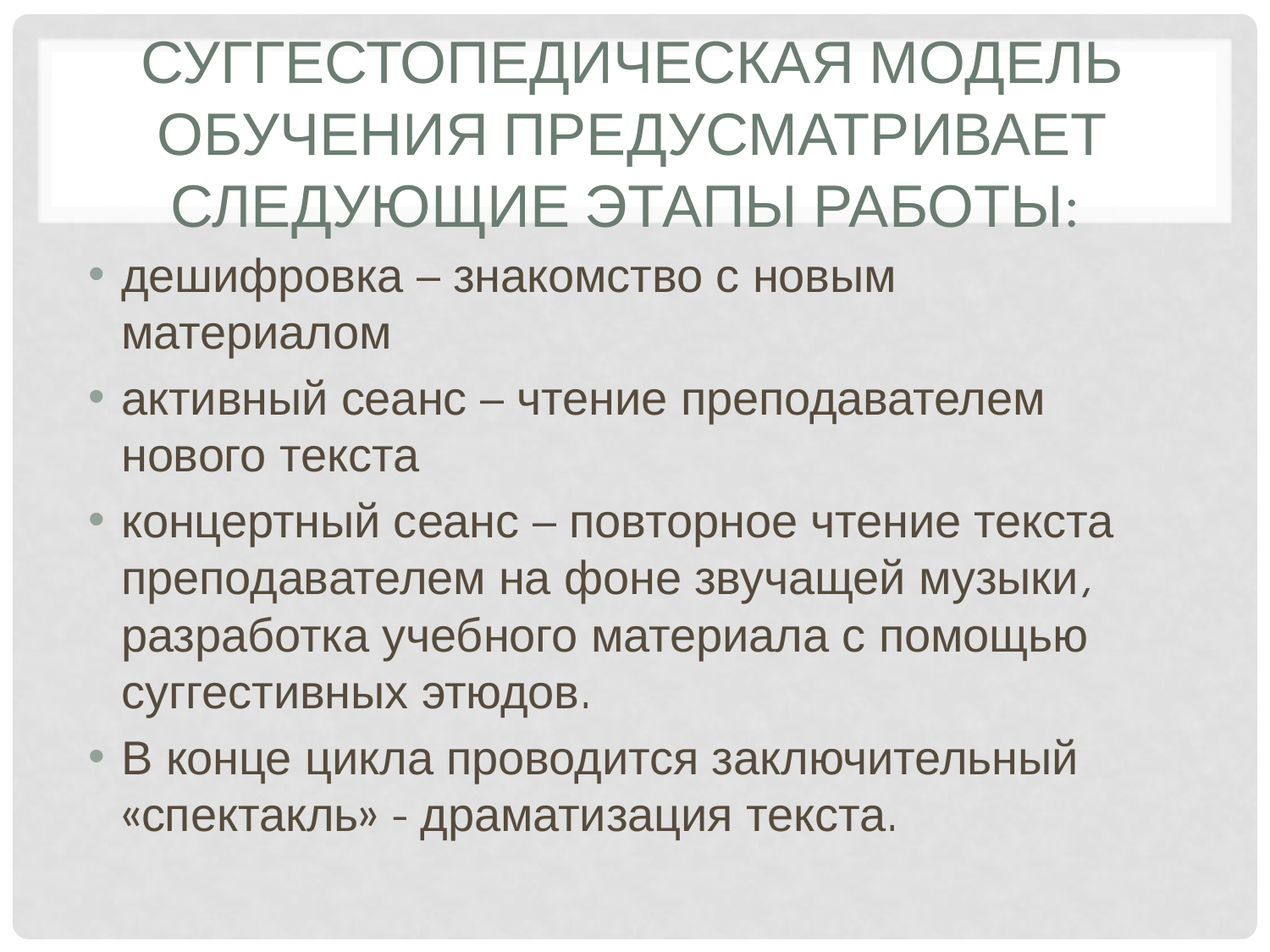

# Суггестопедическая модель обучения предусматривает следующие этапы работы:
дешифровка – знакомство с новым материалом
активный сеанс – чтение преподавателем нового текста
концертный сеанс – повторное чтение текста преподавателем на фоне звучащей музыки, разработка учебного материала с помощью суггестивных этюдов.
В конце цикла проводится заключительный «спектакль» - драматизация текста.